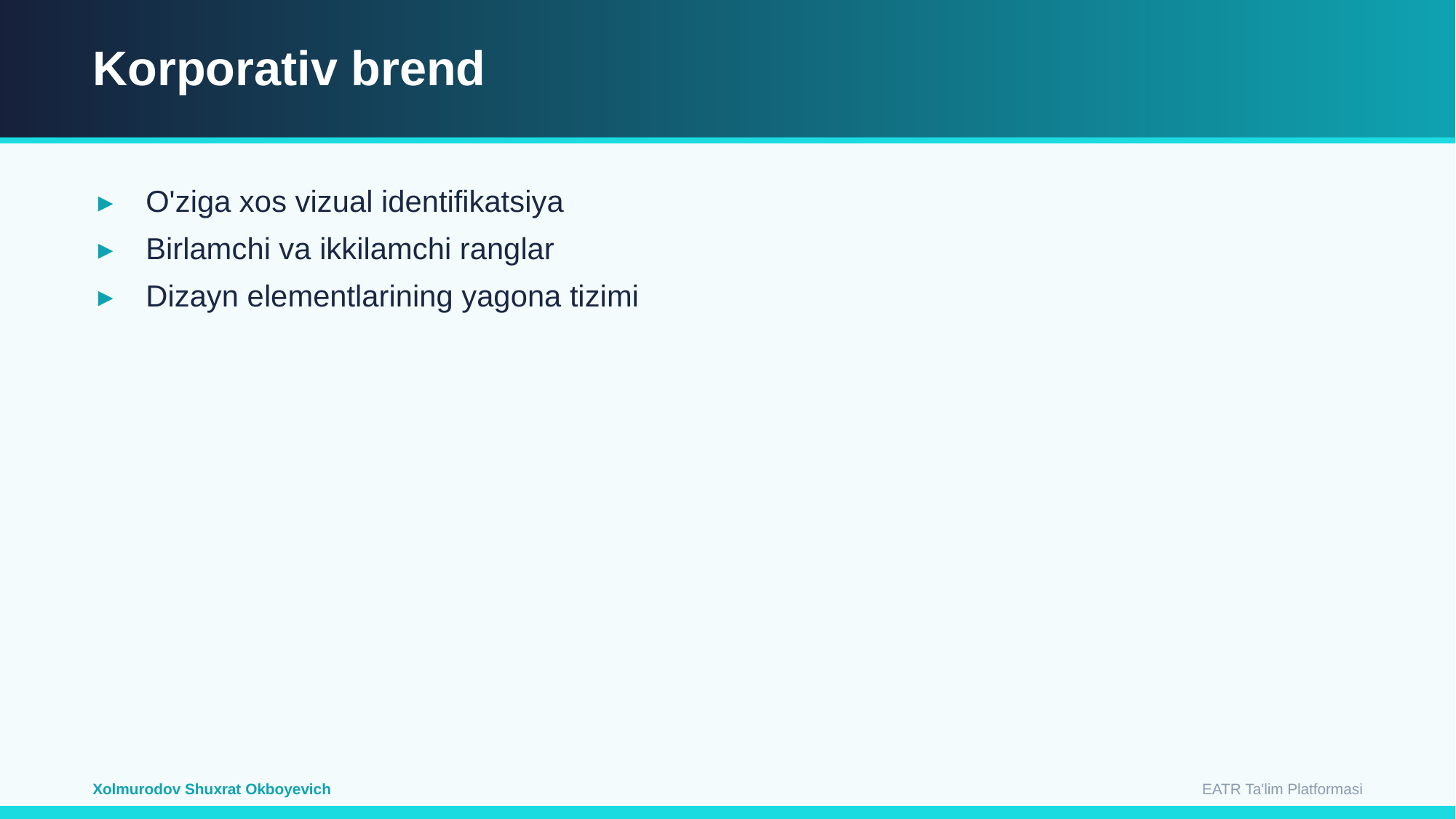

Korporativ brend

O'ziga xos vizual identifikatsiya
Birlamchi va ikkilamchi ranglar
Dizayn elementlarining yagona tizimi
EATR Ta'lim Platformasi
Xolmurodov Shuxrat Okboyevich